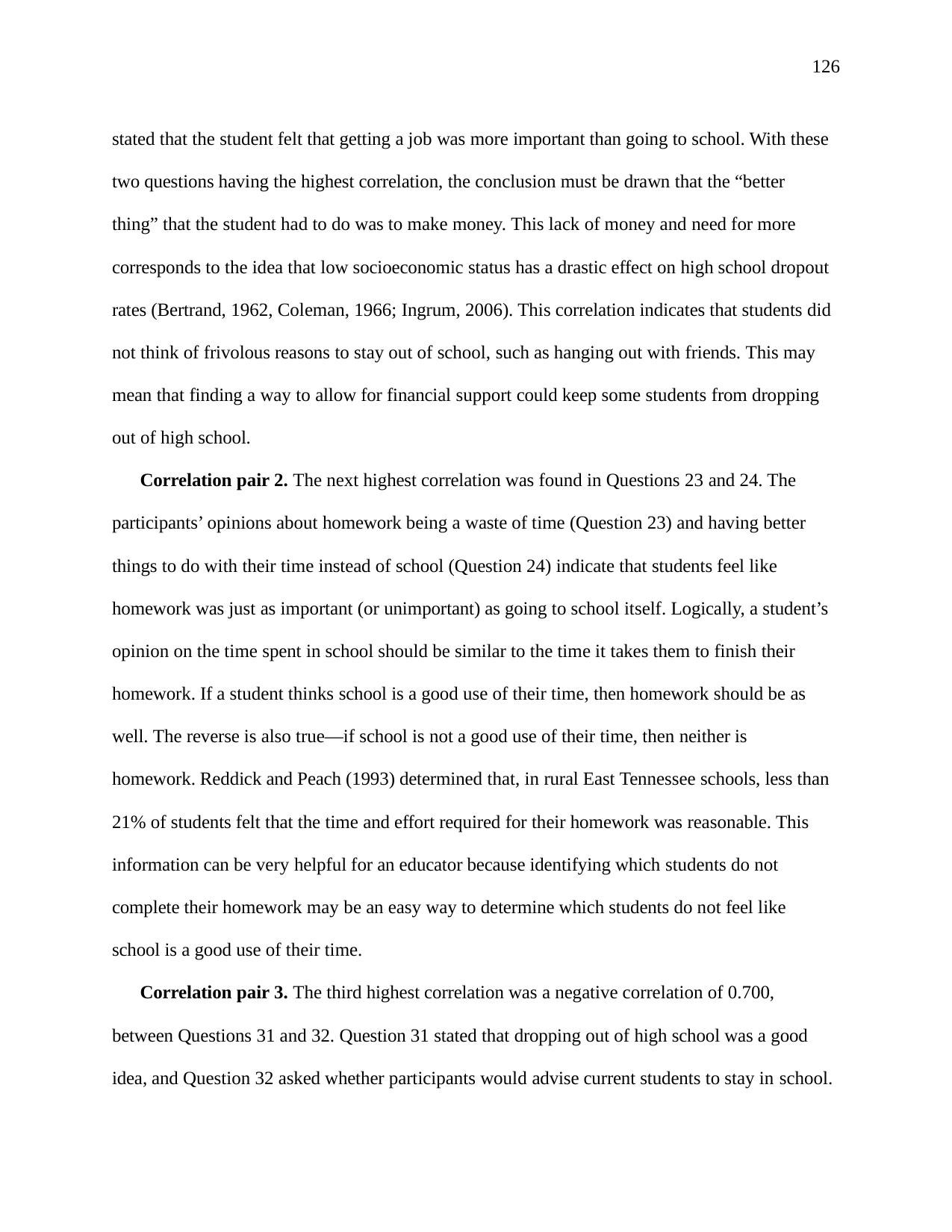

126

stated that the student felt that getting a job was more important than going to school. With these  two questions having the highest correlation, the conclusion must be drawn that the “better  thing” that the student had to do was to make money. This lack of money and need for more  corresponds to the idea that low socioeconomic status has a drastic effect on high school dropout  rates (Bertrand, 1962, Coleman, 1966; Ingrum, 2006). This correlation indicates that students did  not think of frivolous reasons to stay out of school, such as hanging out with friends. This may  mean that finding a way to allow for financial support could keep some students from dropping  out of high school.
Correlation pair 2. The next highest correlation was found in Questions 23 and 24. The  participants’ opinions about homework being a waste of time (Question 23) and having better  things to do with their time instead of school (Question 24) indicate that students feel like  homework was just as important (or unimportant) as going to school itself. Logically, a student’s  opinion on the time spent in school should be similar to the time it takes them to finish their  homework. If a student thinks school is a good use of their time, then homework should be as  well. The reverse is also true—if school is not a good use of their time, then neither is  homework. Reddick and Peach (1993) determined that, in rural East Tennessee schools, less than  21% of students felt that the time and effort required for their homework was reasonable. This  information can be very helpful for an educator because identifying which students do not  complete their homework may be an easy way to determine which students do not feel like  school is a good use of their time.
Correlation pair 3. The third highest correlation was a negative correlation of 0.700,  between Questions 31 and 32. Question 31 stated that dropping out of high school was a good  idea, and Question 32 asked whether participants would advise current students to stay in school.